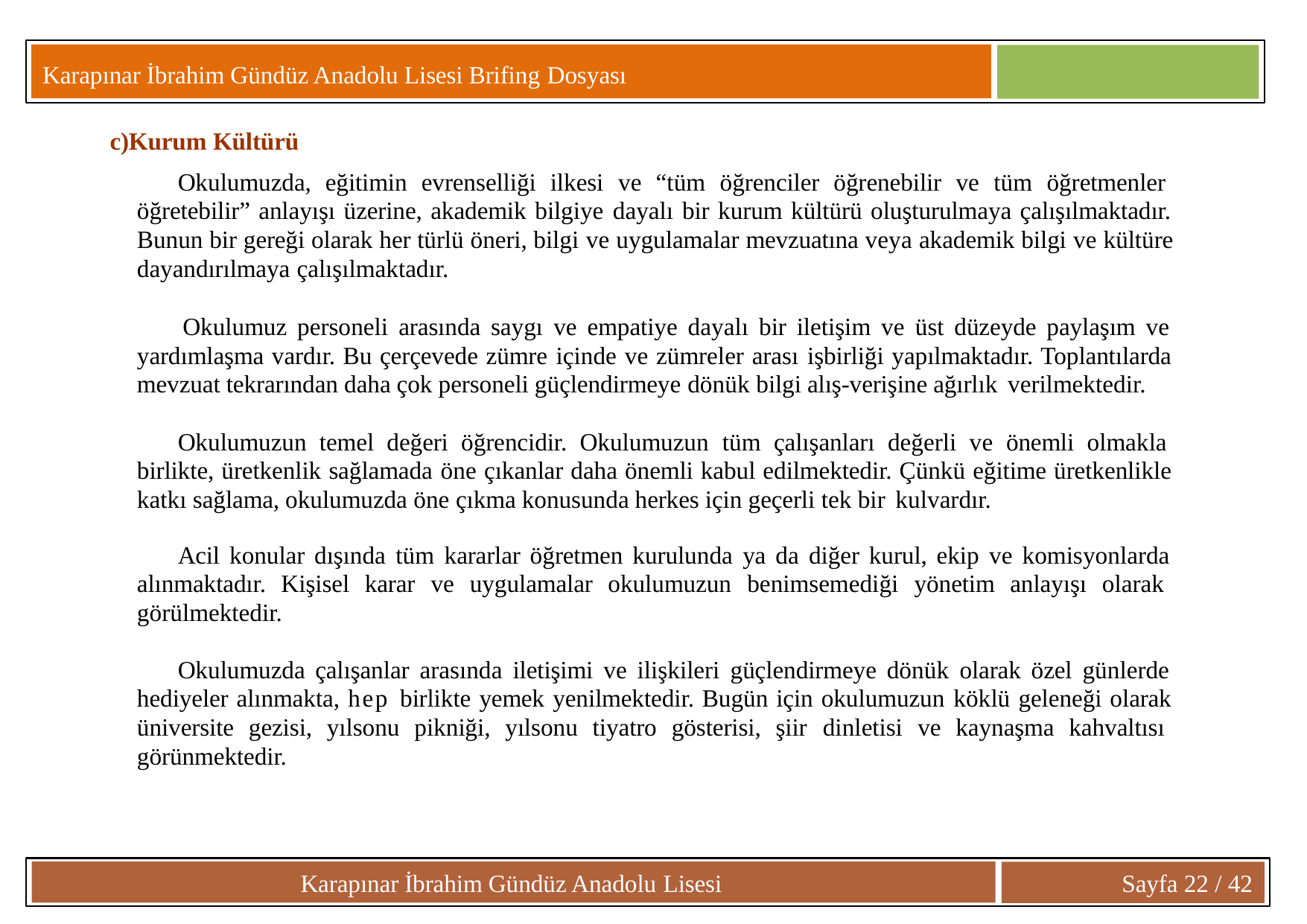

Karapınar İbrahim Gündüz Anadolu Lisesi Brifing Dosyası

c)Kurum Kültürü
Okulumuzda, eğitimin evrenselliği ilkesi ve “tüm öğrenciler öğrenebilir ve tüm öğretmenler  öğretebilir” anlayışı üzerine, akademik bilgiye dayalı bir kurum kültürü oluşturulmaya çalışılmaktadır.  Bunun bir gereği olarak her türlü öneri, bilgi ve uygulamalar mevzuatına veya akademik bilgi ve kültüre  dayandırılmaya çalışılmaktadır.

Okulumuz personeli arasında saygı ve empatiye dayalı bir iletişim ve üst düzeyde paylaşım ve  yardımlaşma vardır. Bu çerçevede zümre içinde ve zümreler arası işbirliği yapılmaktadır. Toplantılarda  mevzuat tekrarından daha çok personeli güçlendirmeye dönük bilgi alış-verişine ağırlık verilmektedir.

Okulumuzun temel değeri öğrencidir. Okulumuzun tüm çalışanları değerli ve önemli olmakla  birlikte, üretkenlik sağlamada öne çıkanlar daha önemli kabul edilmektedir. Çünkü eğitime üretkenlikle  katkı sağlama, okulumuzda öne çıkma konusunda herkes için geçerli tek bir kulvardır.

Acil konular dışında tüm kararlar öğretmen kurulunda ya da diğer kurul, ekip ve komisyonlarda  alınmaktadır. Kişisel karar ve uygulamalar okulumuzun benimsemediği yönetim anlayışı olarak  görülmektedir.

Okulumuzda çalışanlar arasında iletişimi ve ilişkileri güçlendirmeye dönük olarak özel günlerde  hediyeler alınmakta, hep birlikte yemek yenilmektedir. Bugün için okulumuzun köklü geleneği olarak  üniversite gezisi, yılsonu pikniği, yılsonu tiyatro gösterisi, şiir dinletisi ve kaynaşma kahvaltısı  görünmektedir.

Karapınar İbrahim Gündüz Anadolu Lisesi
Sayfa 22 / 42